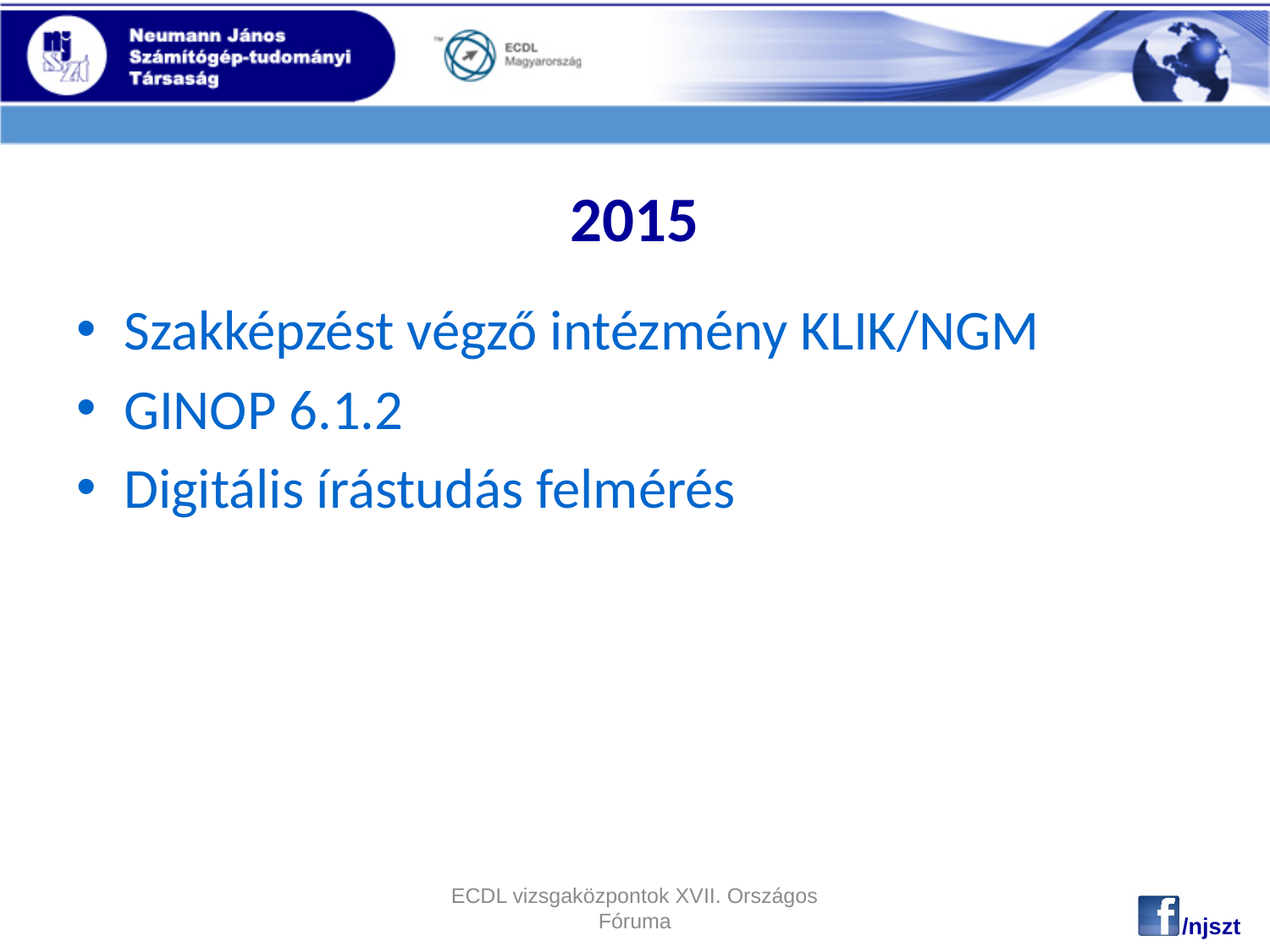

# 2015
Szakképzést végző intézmény KLIK/NGM
GINOP 6.1.2
Digitális írástudás felmérés
ECDL vizsgaközpontok XVII. Országos Fóruma